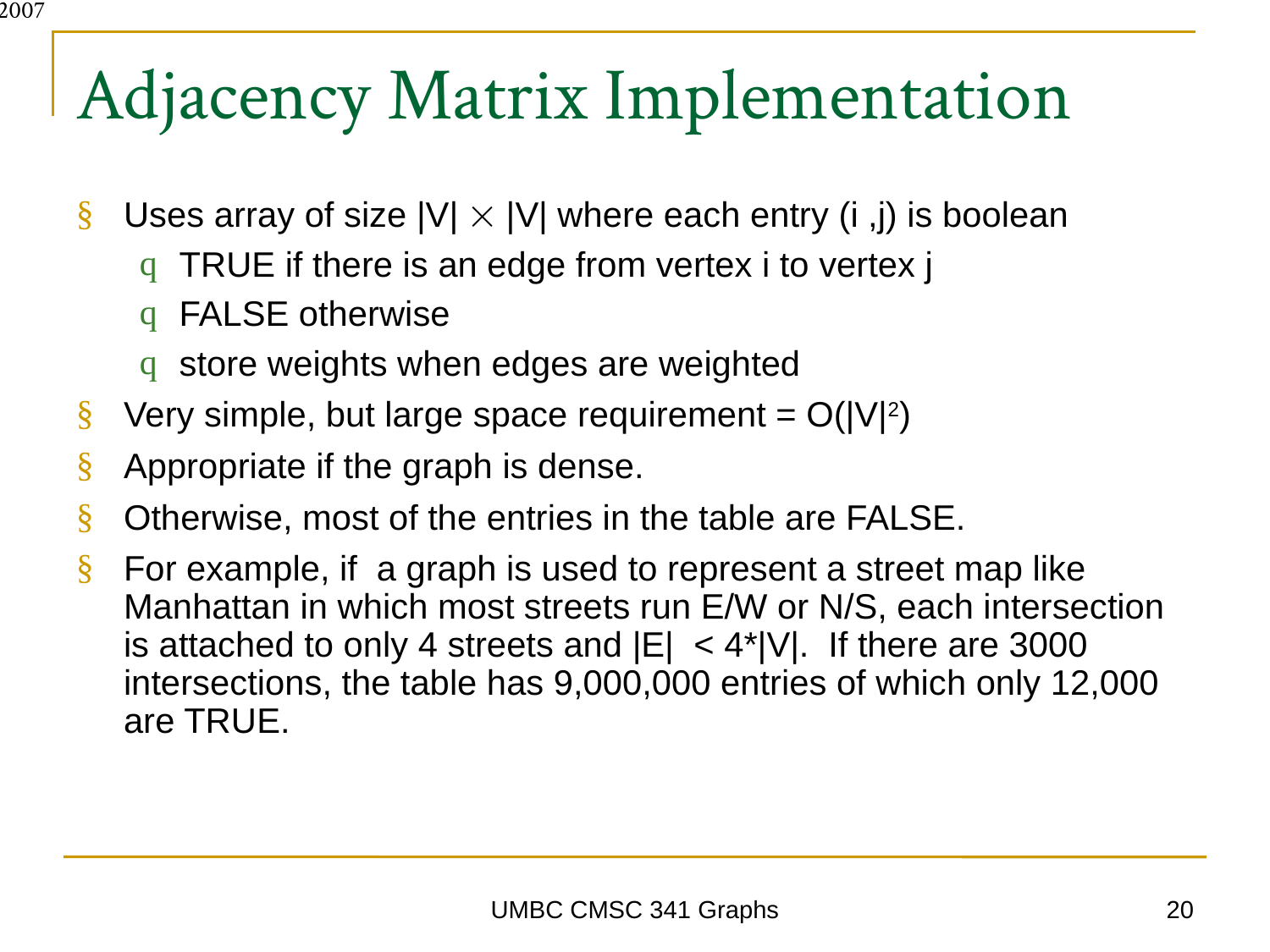

# Adjacency Matrix Implementation
Uses array of size |V| × |V| where each entry (i ,j) is boolean
TRUE if there is an edge from vertex i to vertex j
FALSE otherwise
store weights when edges are weighted
Very simple, but large space requirement = O(|V|2)
Appropriate if the graph is dense.
Otherwise, most of the entries in the table are FALSE.
For example, if  a graph is used to represent a street map like Manhattan in which most streets run E/W or N/S, each intersection is attached to only 4 streets and |E|  < 4*|V|.  If there are 3000 intersections, the table has 9,000,000 entries of which only 12,000 are TRUE.

UMBC CMSC 341 Graphs
20
8/3/2007